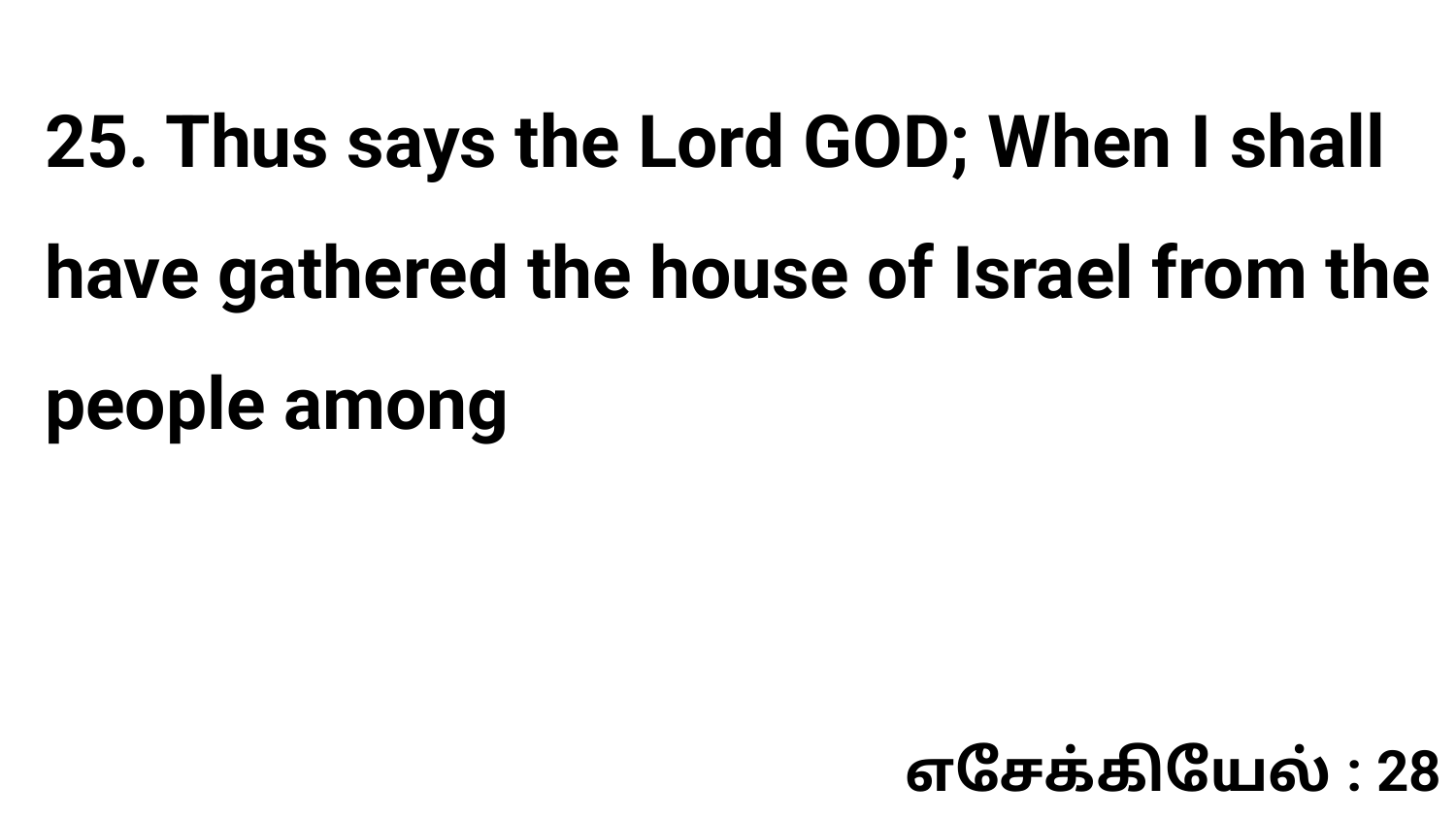

25. Thus says the Lord GOD; When I shall have gathered the house of Israel from the people among
எசேக்கியேல் : 28